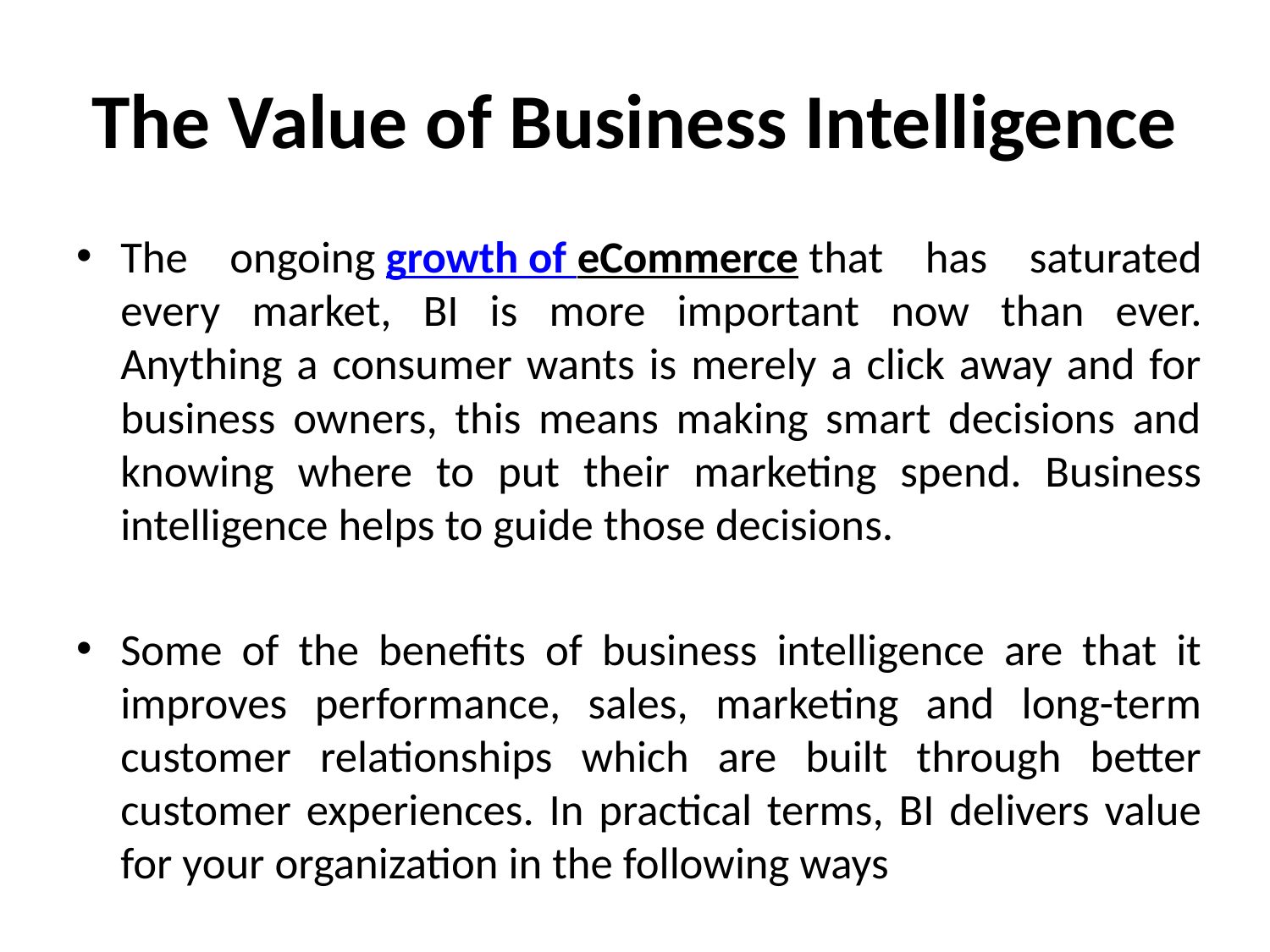

# The Value of Business Intelligence
The ongoing growth of eCommerce that has saturated every market, BI is more important now than ever. Anything a consumer wants is merely a click away and for business owners, this means making smart decisions and knowing where to put their marketing spend. Business intelligence helps to guide those decisions.

Some of the benefits of business intelligence are that it improves performance, sales, marketing and long-term customer relationships which are built through better customer experiences. In practical terms, BI delivers value for your organization in the following ways